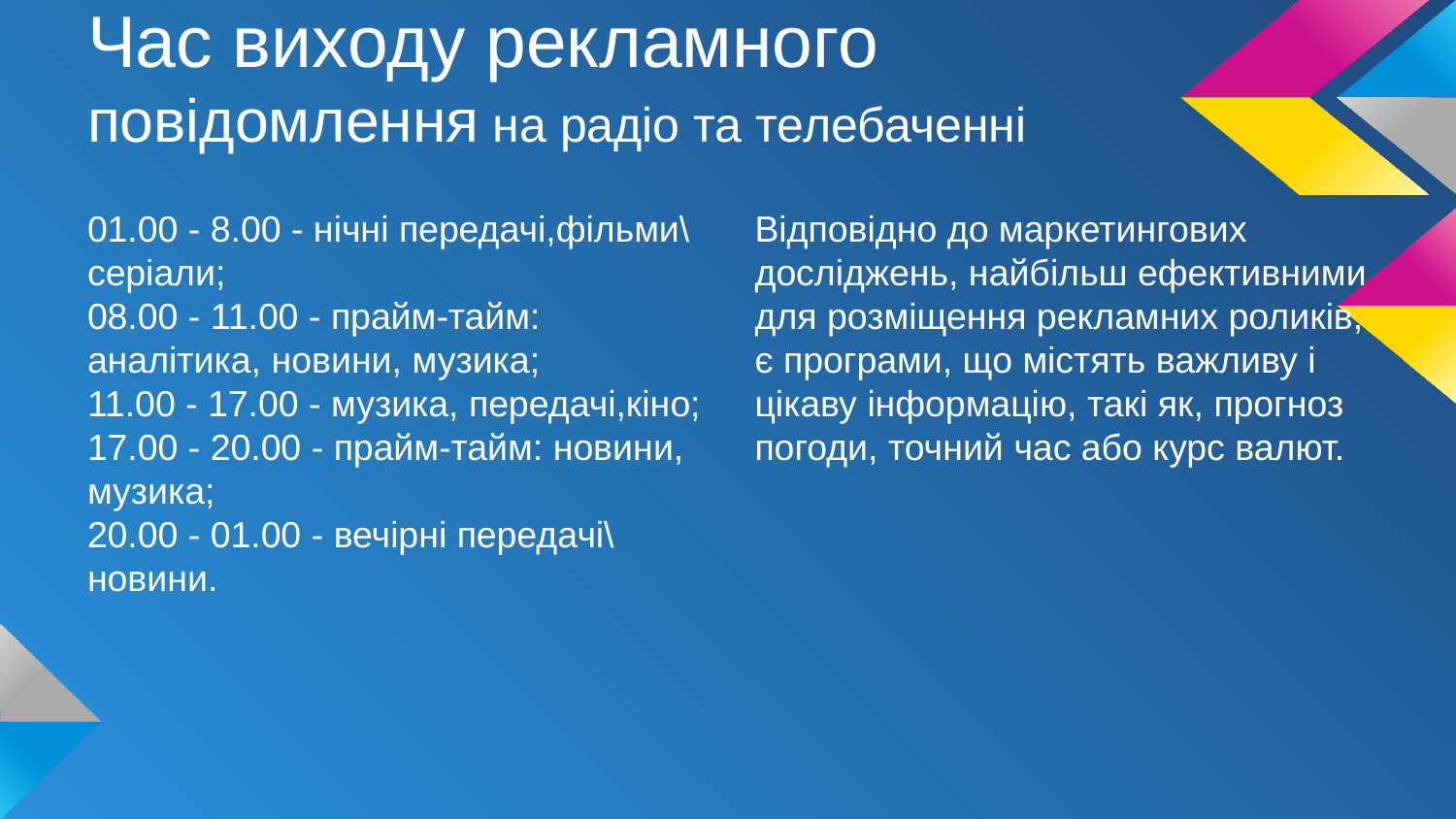

# Час виходу рекламного повідомлення на радіо та телебаченні
01.00 - 8.00 - нічні передачі,фільми\серіали;
08.00 - 11.00 - прайм-тайм: аналітика, новини, музика;
11.00 - 17.00 - музика, передачі,кіно;
17.00 - 20.00 - прайм-тайм: новини, музика;
20.00 - 01.00 - вечірні передачі\новини.

Відповідно до маркетингових досліджень, найбільш ефективними для розміщення рекламних роликів, є програми, що містять важливу і цікаву інформацію, такі як, прогноз погоди, точний час або курс валют.